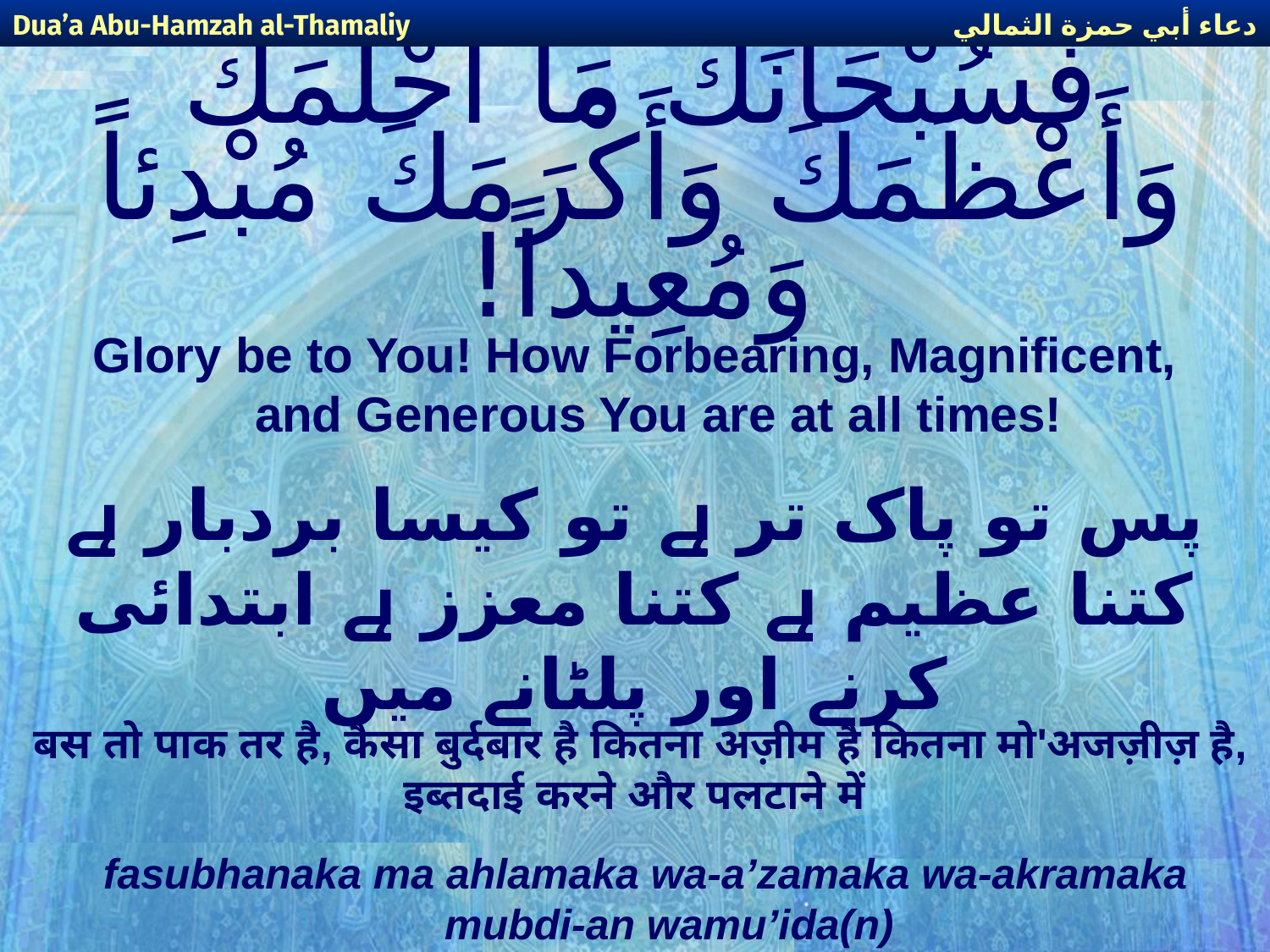

دعاء أبي حمزة الثمالي
Dua’a Abu-Hamzah al-Thamaliy
# فَسُبْحَانَكَ مَا أَحْلَمَكَ وَأَعْظَمَكَ وَأَكْرَمَكَ مُبْدِئاً وَمُعِيداً!
Glory be to You! How Forbearing, Magnificent, and Generous You are at all times!
پس تو پاک تر ہے تو کیسا بردبار ہے کتنا عظیم ہے کتنا معزز ہے ابتدائی کرنے اور پلٹانے میں
बस तो पाक तर है, कैसा बुर्दबार है कितना अज़ीम है कितना मो'अजज़ीज़ है, इब्तदाई करने और पलटाने में
fasubhanaka ma ahlamaka wa-a’zamaka wa-akramaka mubdi-an wamu’ida(n)